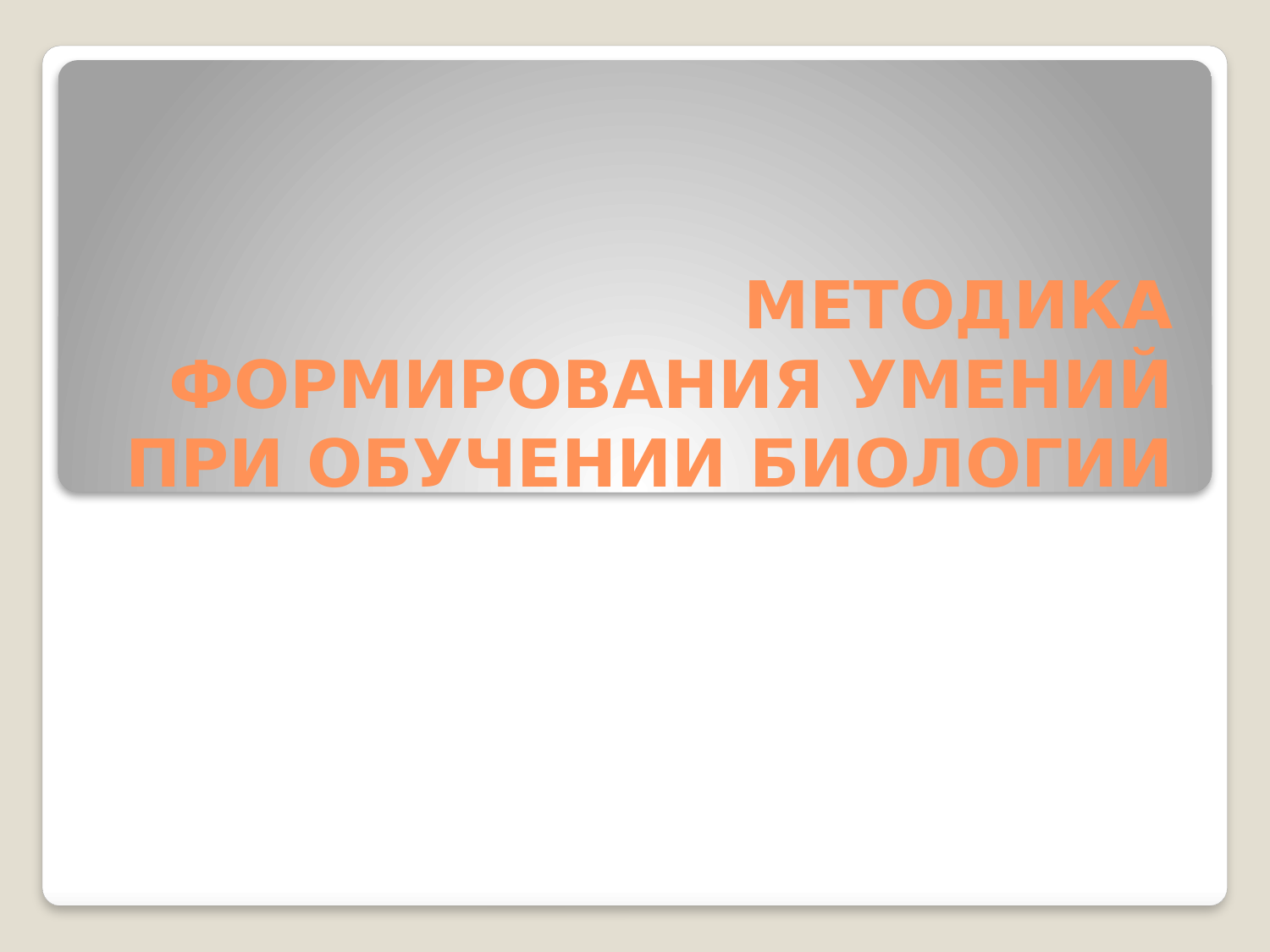

# МЕТОДИКА ФОРМИРОВАНИЯ УМЕНИЙ ПРИ ОБУЧЕНИИ БИОЛОГИИ